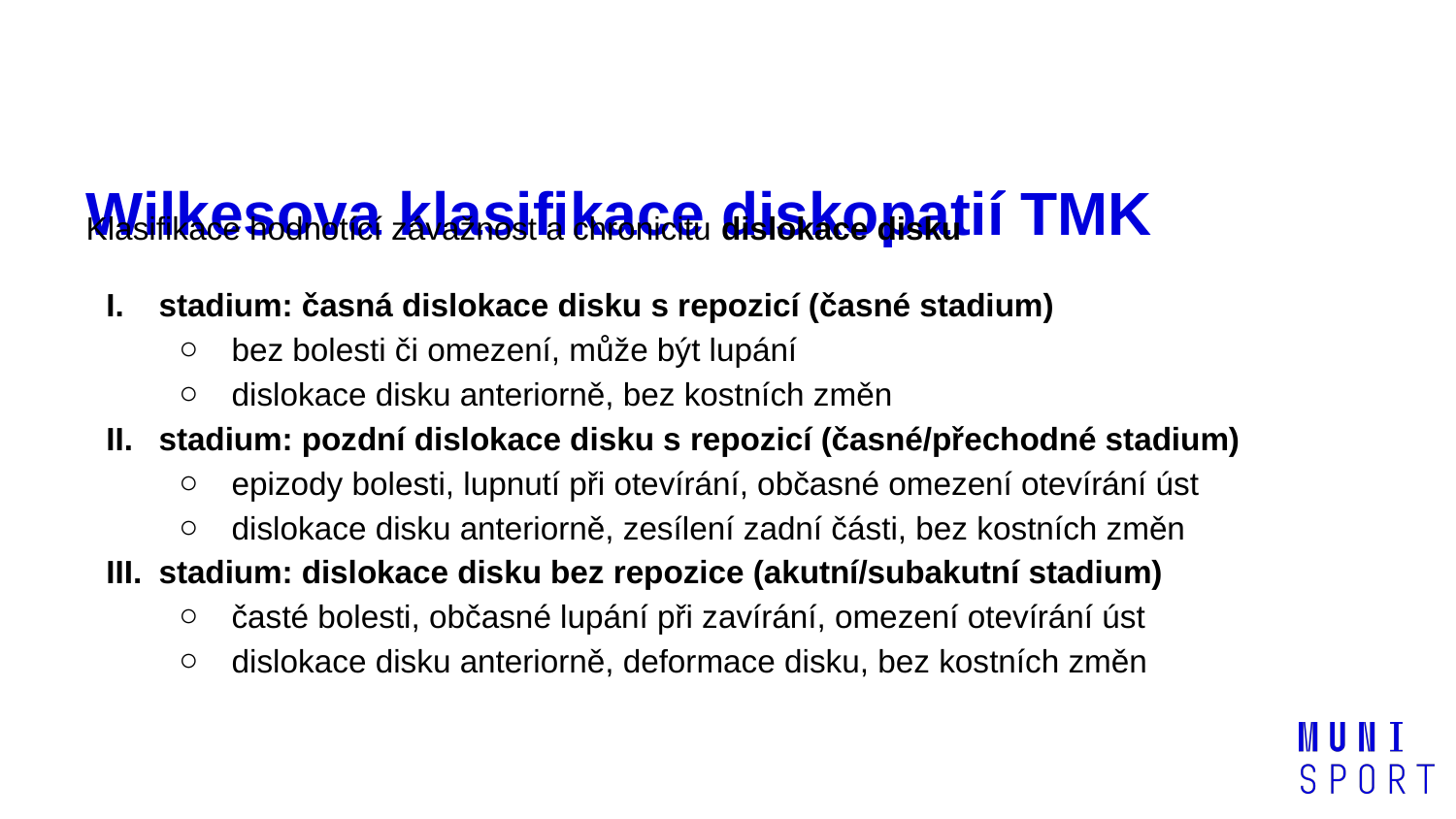

# Wilkesova klasifikace diskopatií TMK
Klasifikace hodnotící závažnost a chronicitu dislokace disku
stadium: časná dislokace disku s repozicí (časné stadium)
bez bolesti či omezení, může být lupání
dislokace disku anteriorně, bez kostních změn
stadium: pozdní dislokace disku s repozicí (časné/přechodné stadium)
epizody bolesti, lupnutí při otevírání, občasné omezení otevírání úst
dislokace disku anteriorně, zesílení zadní části, bez kostních změn
stadium: dislokace disku bez repozice (akutní/subakutní stadium)
časté bolesti, občasné lupání při zavírání, omezení otevírání úst
dislokace disku anteriorně, deformace disku, bez kostních změn